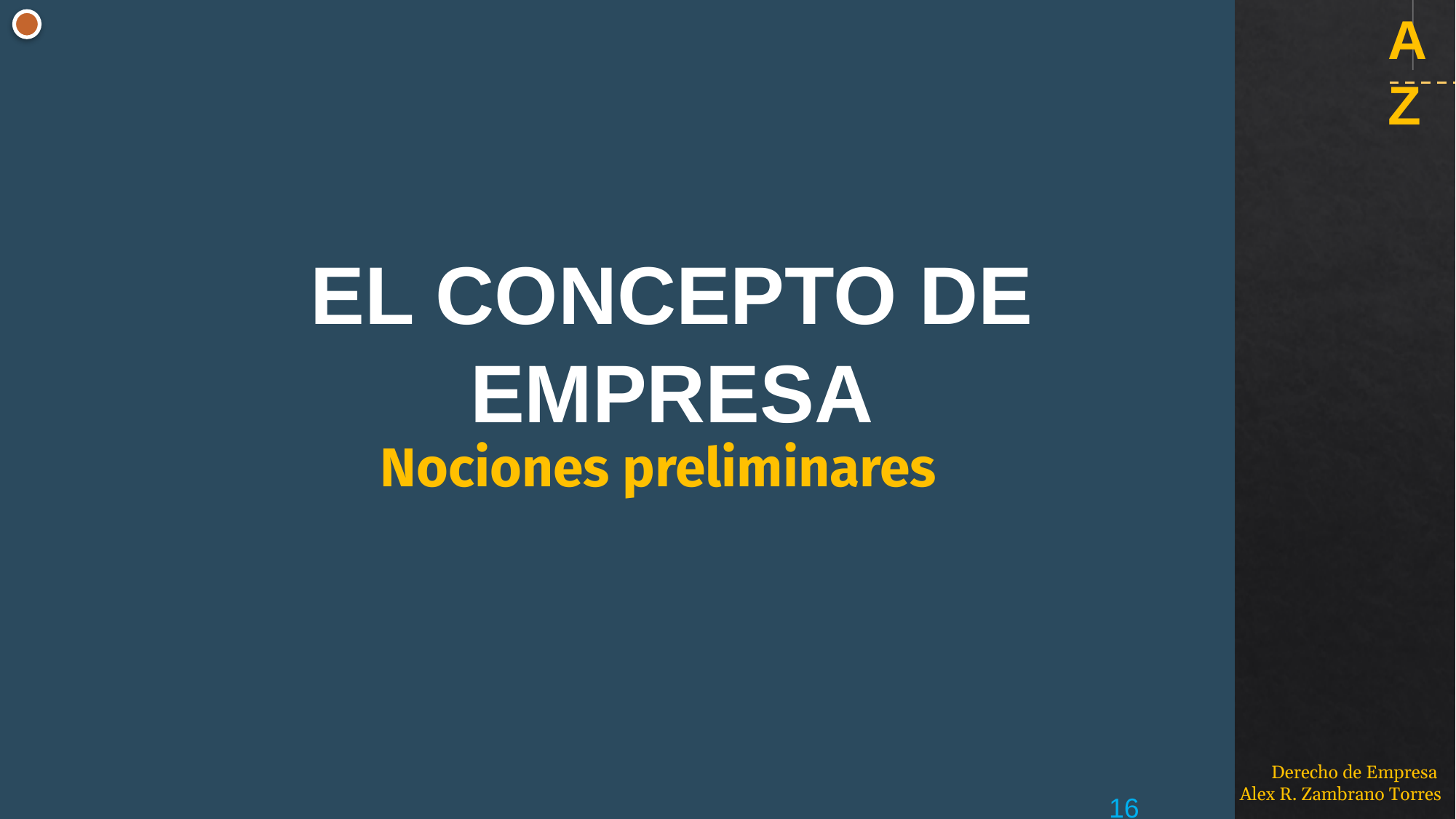

EL CONCEPTO DE EMPRESA

Nociones preliminares
16